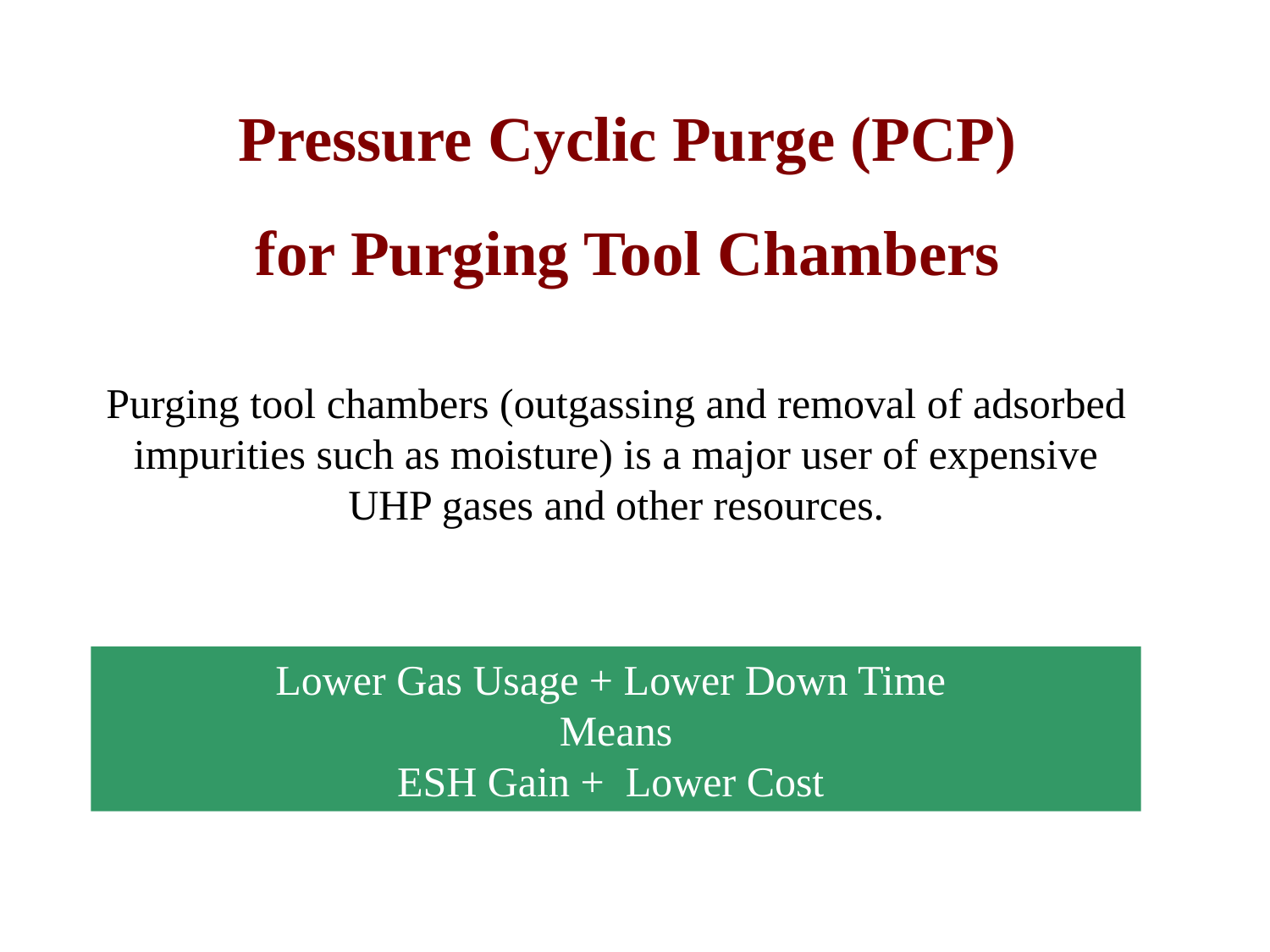

# Pressure Cyclic Purge (PCP) for Purging Tool Chambers
Purging tool chambers (outgassing and removal of adsorbed impurities such as moisture) is a major user of expensive UHP gases and other resources.
Lower Gas Usage + Lower Down Time
Means
ESH Gain +  Lower Cost